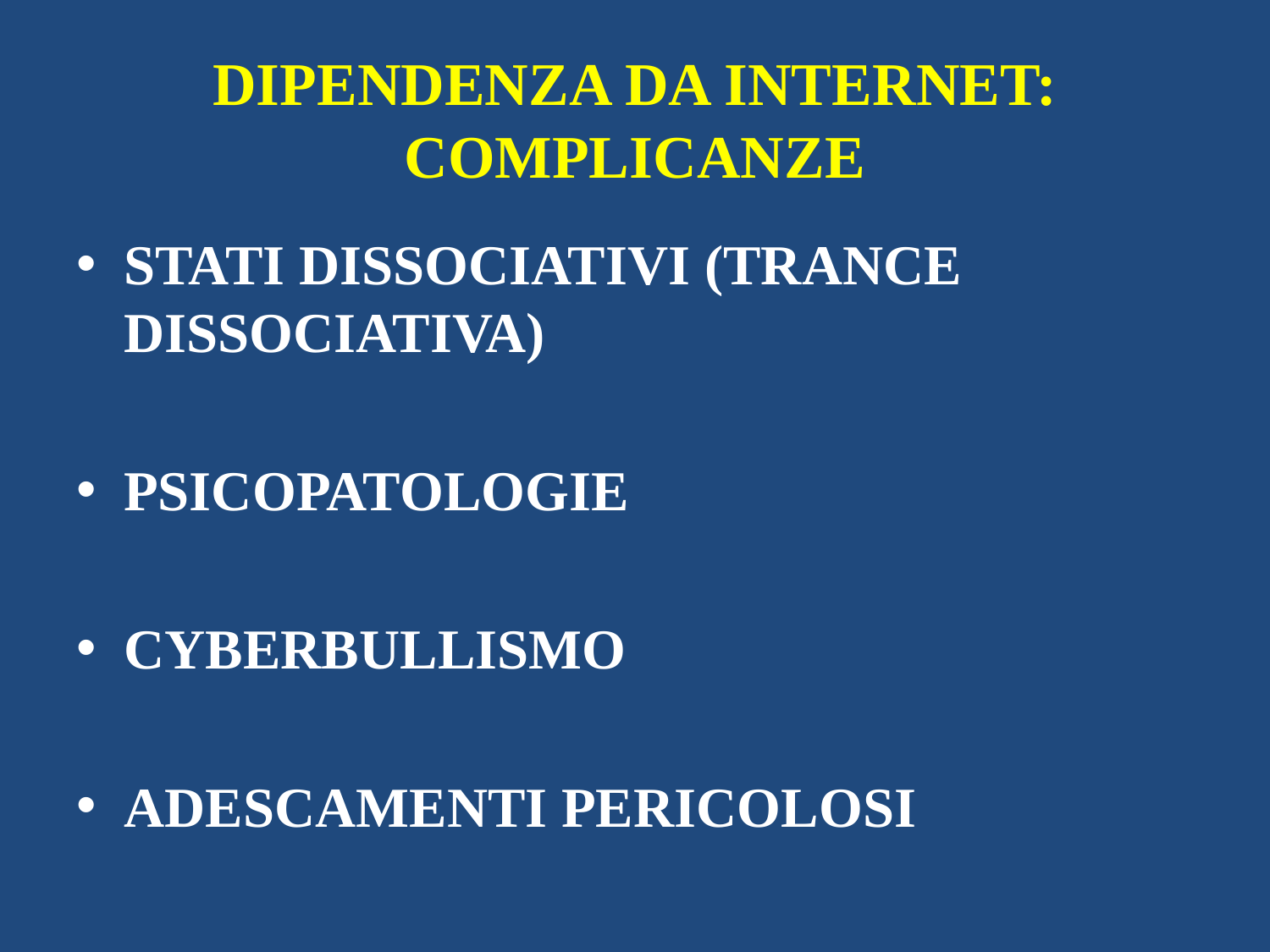

# DIPENDENZA DA INTERNET: COMPLICANZE
STATI DISSOCIATIVI (TRANCE DISSOCIATIVA)

PSICOPATOLOGIE

CYBERBULLISMO

ADESCAMENTI PERICOLOSI